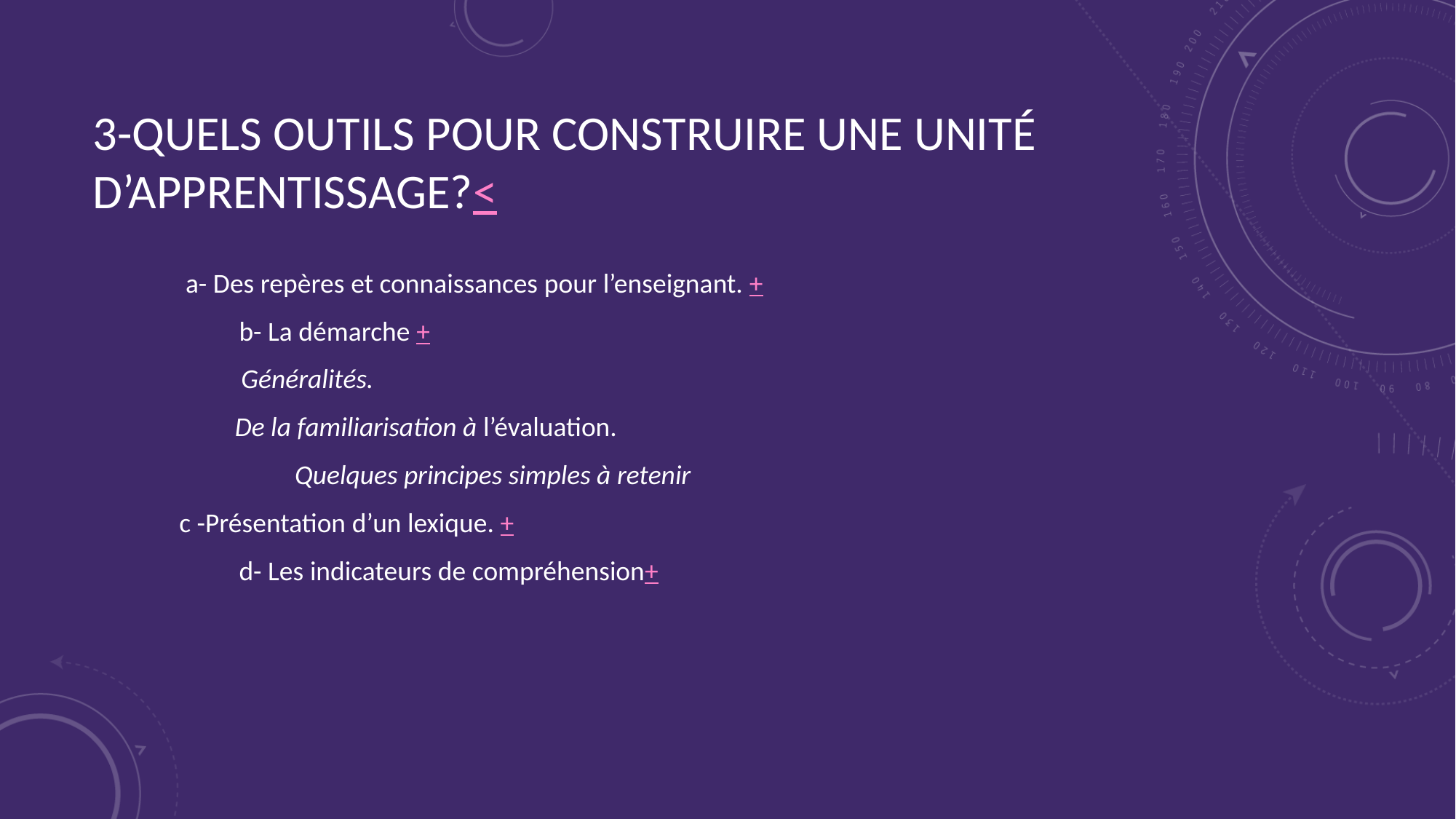

# 3-Quels outils pour construire une unité d’apprentissage?<
               a- Des repères et connaissances pour l’enseignant. +
	      b- La démarche +
                        Généralités.
                       De la familiarisation à l’évaluation.
	               Quelques principes simples à retenir
              c -Présentation d’un lexique. +
	      d- Les indicateurs de compréhension+